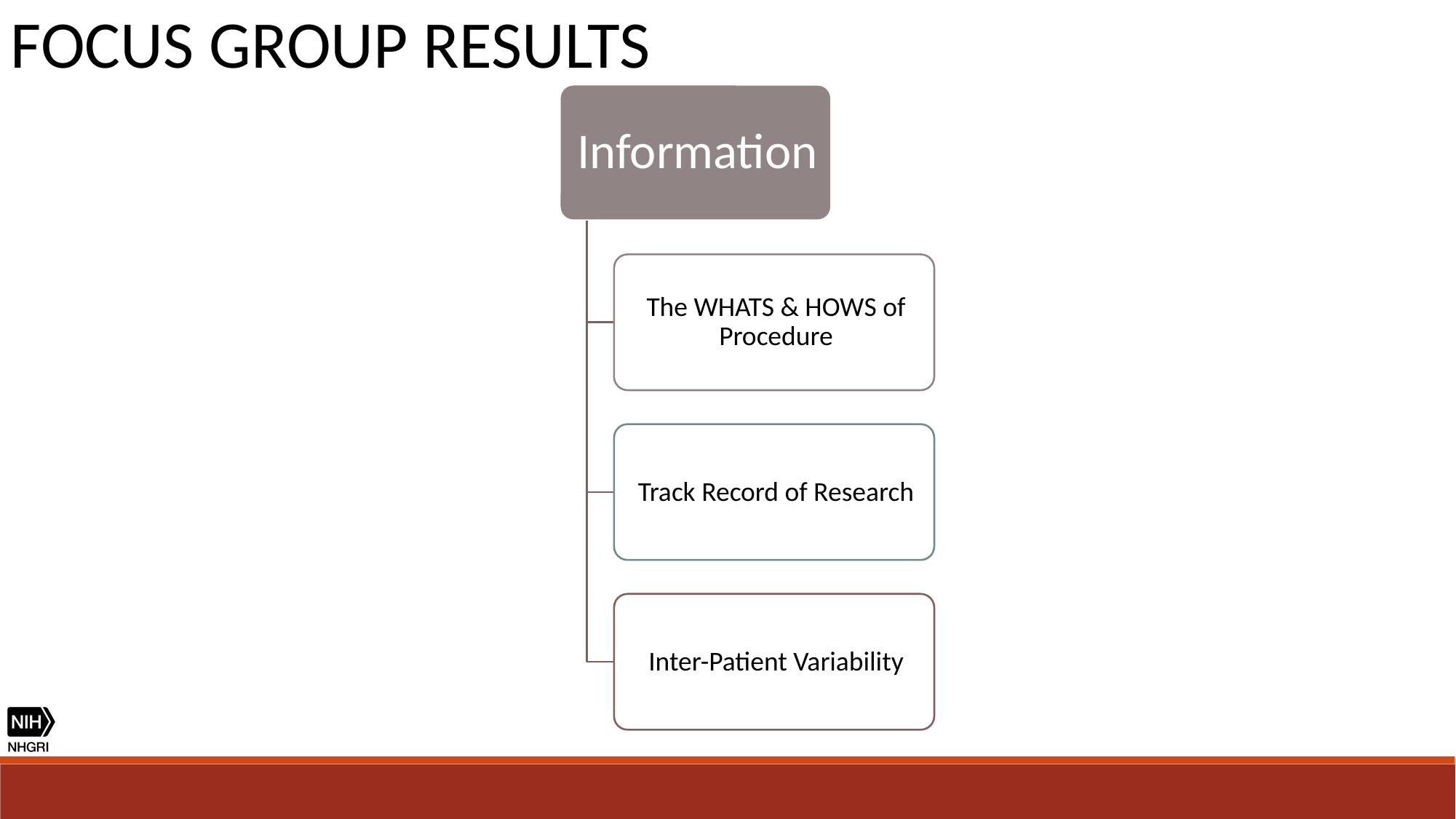

FOCUS GROUP RESULTS
Information
The WHATS & HOWS of Procedure
Track Record of Research
Inter-Patient Variability